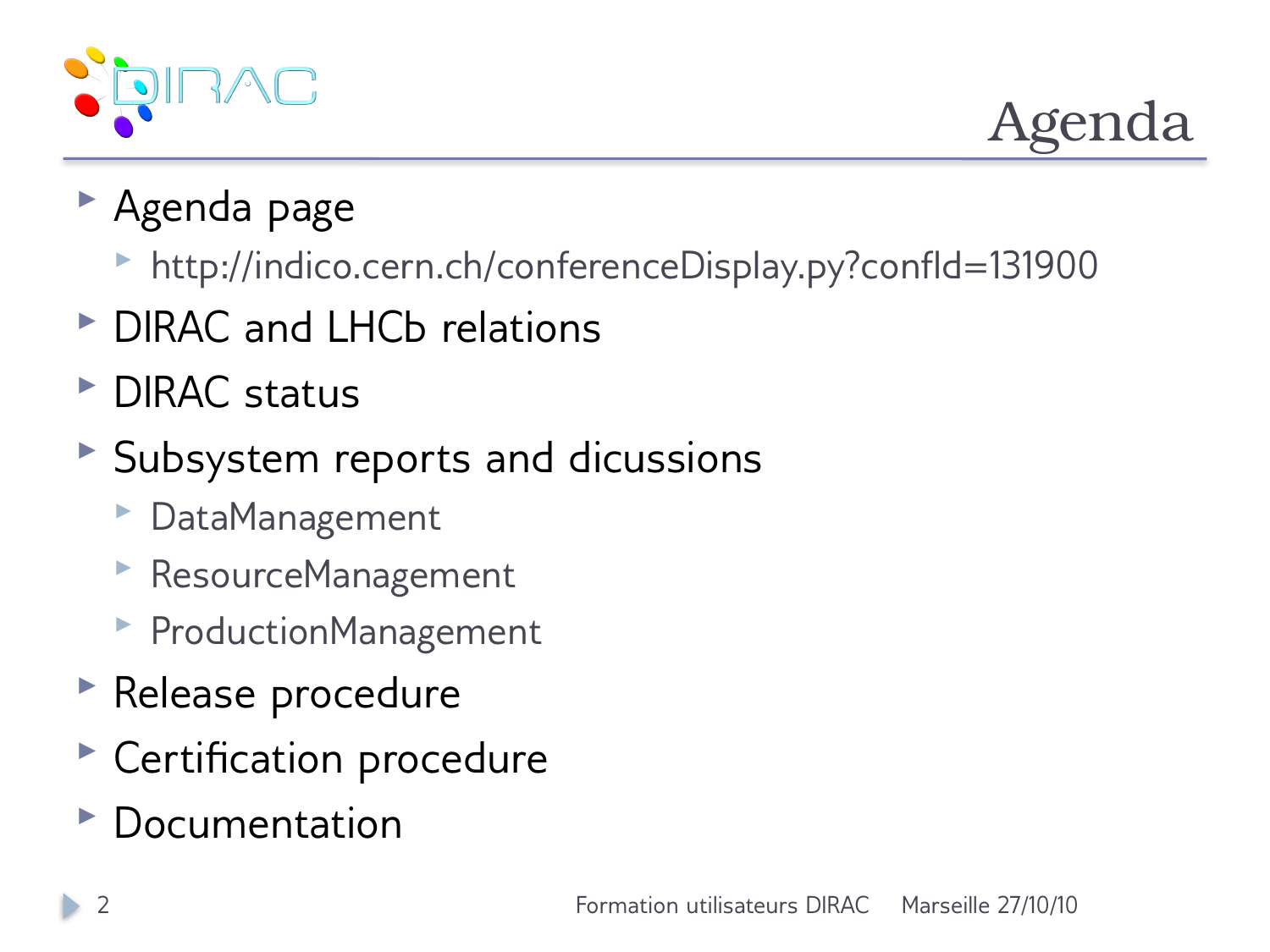

# Agenda
Agenda page
http://indico.cern.ch/conferenceDisplay.py?confId=131900
DIRAC and LHCb relations
DIRAC status
Subsystem reports and dicussions
DataManagement
ResourceManagement
ProductionManagement
Release procedure
Certification procedure
Documentation
2
Formation utilisateurs DIRAC
Marseille 27/10/10